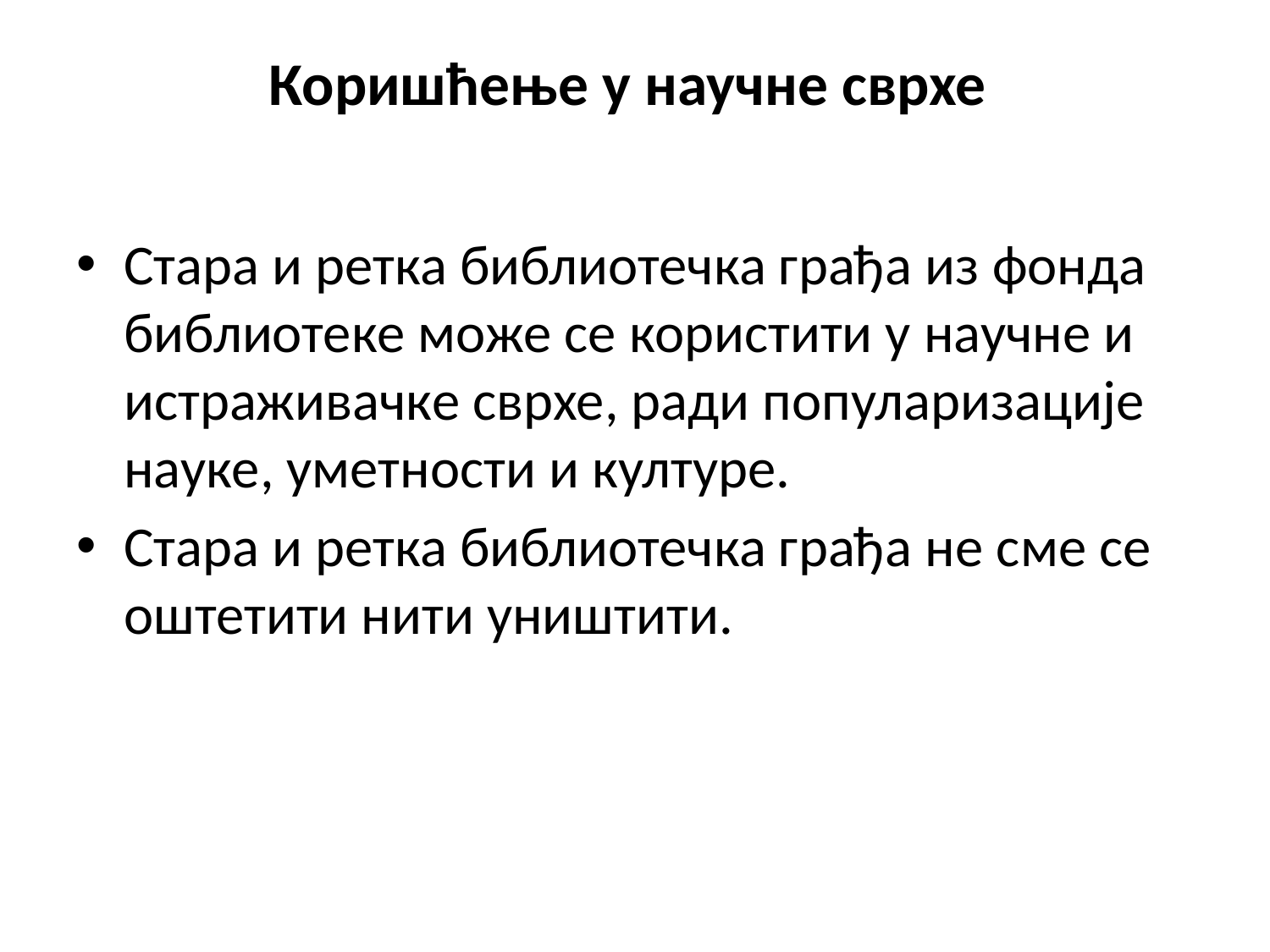

# Коришћење у научне сврхе
Стара и ретка библиотечка грађа из фонда библиотеке може се користити у научне и истраживачке сврхе, ради популаризације науке, уметности и културе.
Стара и ретка библиотечка грађа не сме се оштетити нити уништити.